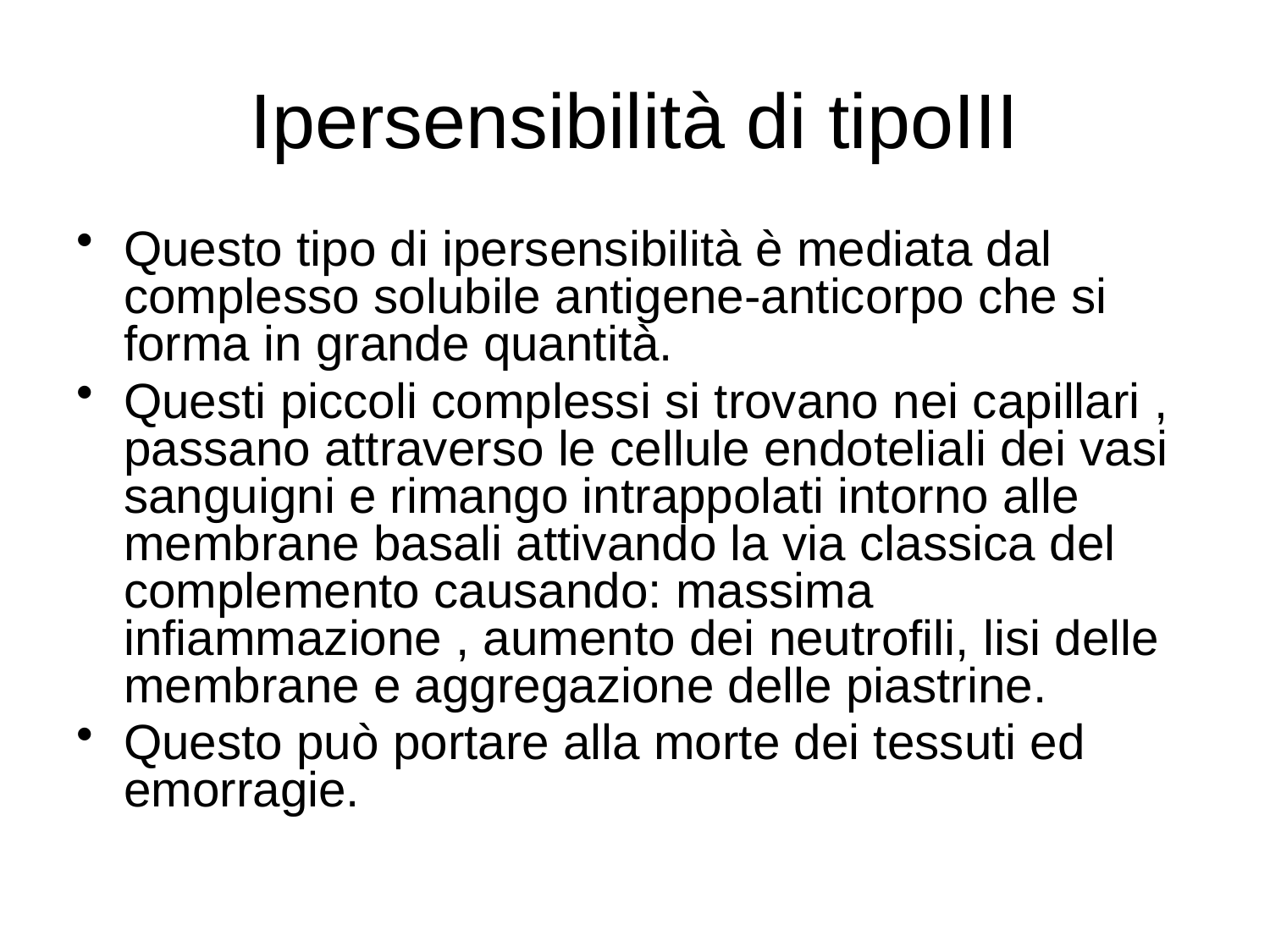

# Ipersensibilità di tipoIII
Questo tipo di ipersensibilità è mediata dal complesso solubile antigene-anticorpo che si forma in grande quantità.
Questi piccoli complessi si trovano nei capillari , passano attraverso le cellule endoteliali dei vasi sanguigni e rimango intrappolati intorno alle membrane basali attivando la via classica del complemento causando: massima infiammazione , aumento dei neutrofili, lisi delle membrane e aggregazione delle piastrine.
Questo può portare alla morte dei tessuti ed emorragie.